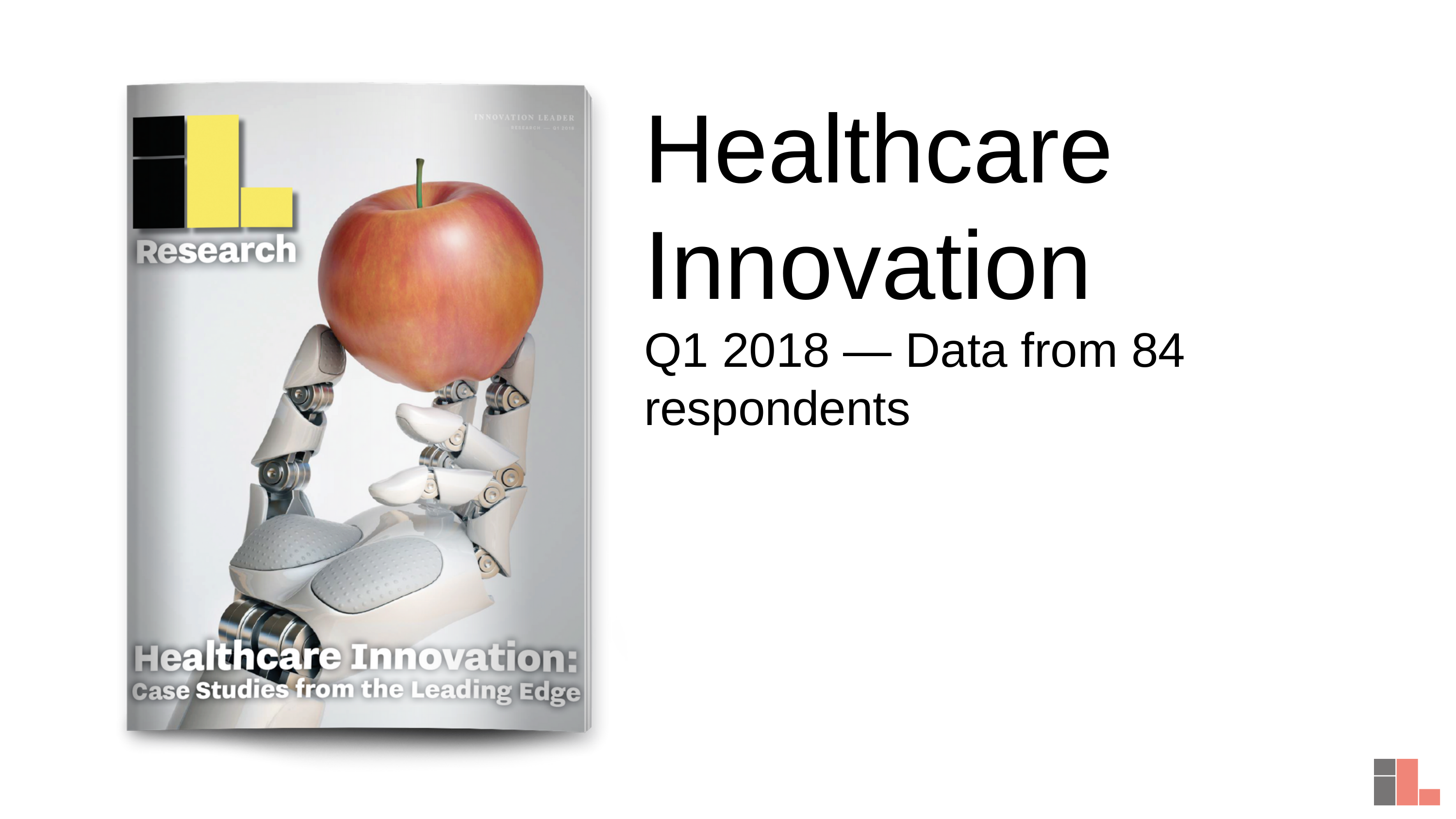

Healthcare Innovation
Q1 2018 — Data from 84 respondents